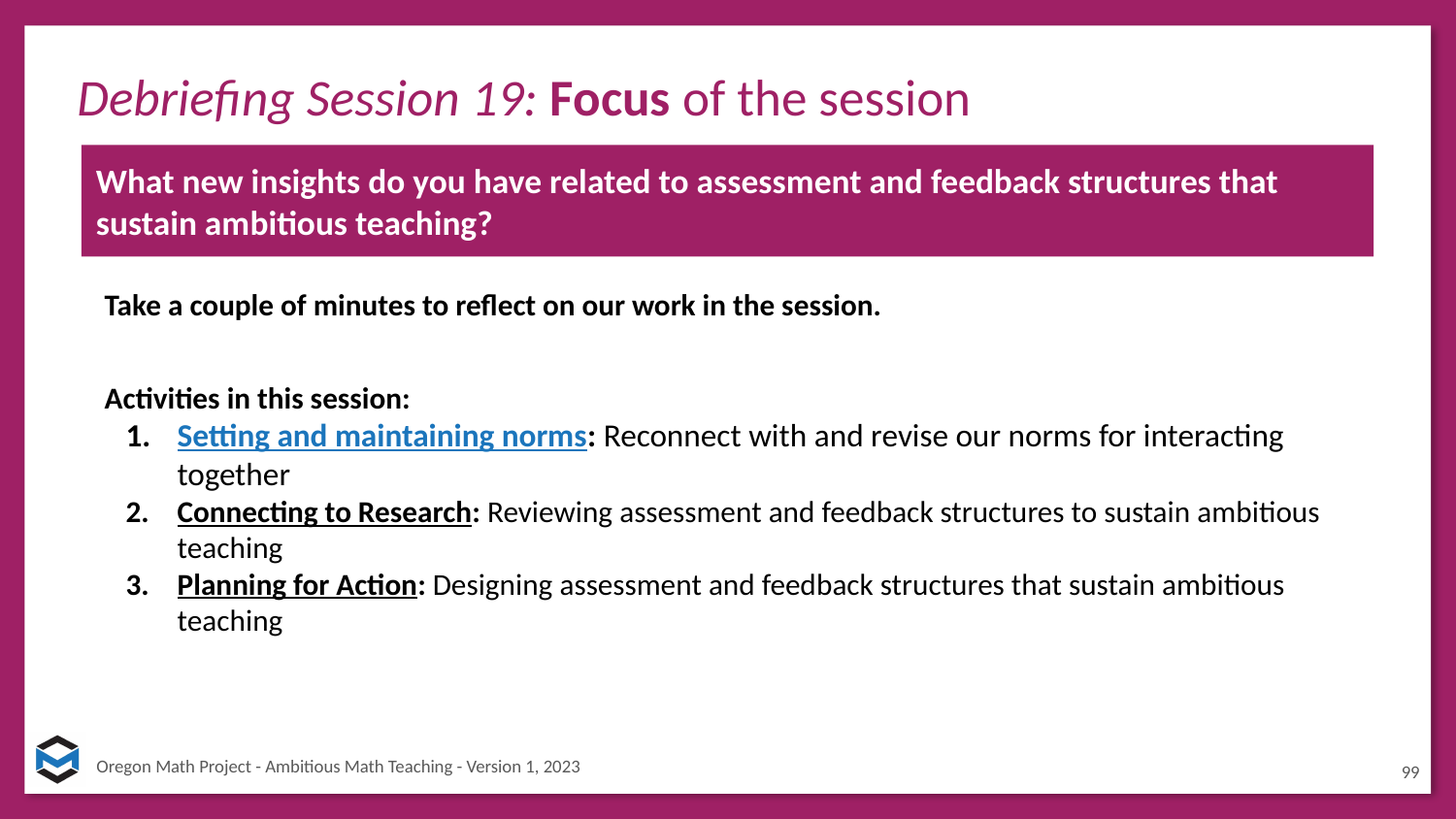

Debriefing Session 19: Focus of the session
What new insights do you have related to assessment and feedback structures that sustain ambitious teaching?
Take a couple of minutes to reflect on our work in the session.

Activities in this session:
Setting and maintaining norms: Reconnect with and revise our norms for interacting together
Connecting to Research: Reviewing assessment and feedback structures to sustain ambitious teaching
Planning for Action: Designing assessment and feedback structures that sustain ambitious teaching
99